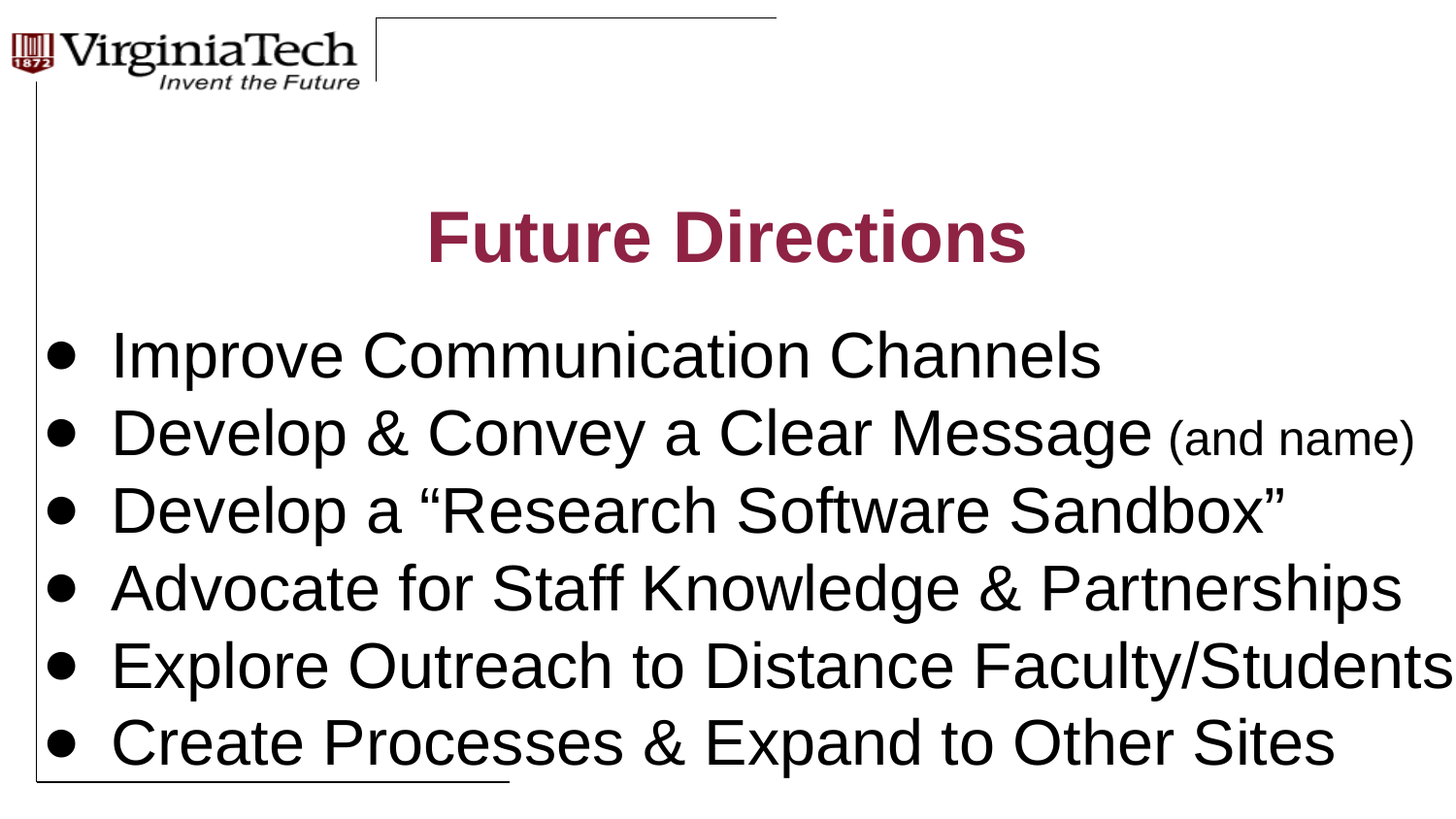

# Future Directions

Improve Communication Channels
Develop & Convey a Clear Message (and name)
Develop a “Research Software Sandbox”
Advocate for Staff Knowledge & Partnerships
Explore Outreach to Distance Faculty/Students
Create Processes & Expand to Other Sites